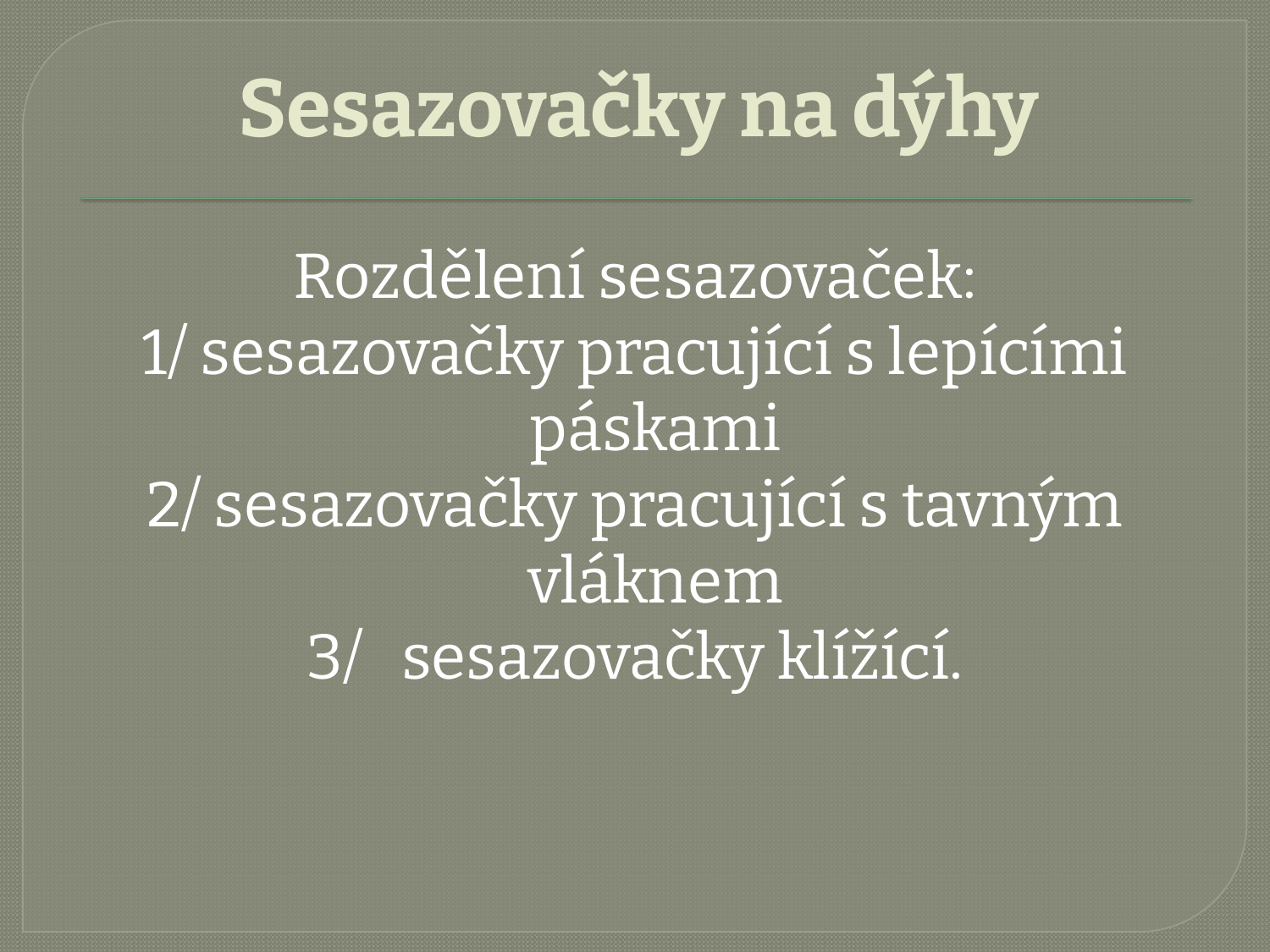

# Sesazovačky na dýhy
Rozdělení sesazovaček:
1/ sesazovačky pracující s lepícími páskami
2/ sesazovačky pracující s tavným vláknem
3/   sesazovačky klížící.